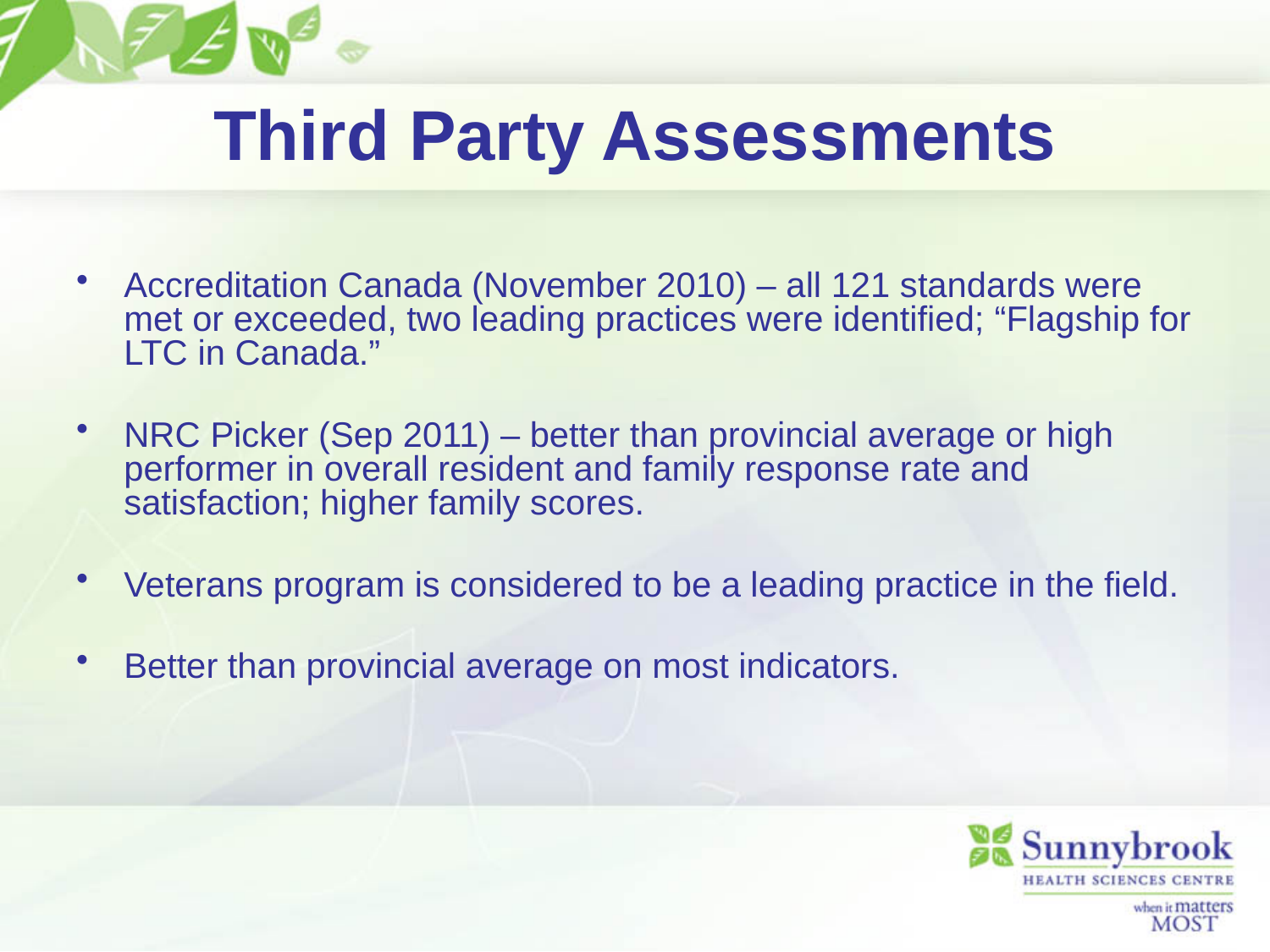

# Third Party Assessments
Accreditation Canada (November 2010) – all 121 standards were met or exceeded, two leading practices were identified; “Flagship for LTC in Canada.”

NRC Picker (Sep 2011) – better than provincial average or high performer in overall resident and family response rate and satisfaction; higher family scores.

Veterans program is considered to be a leading practice in the field.

Better than provincial average on most indicators.